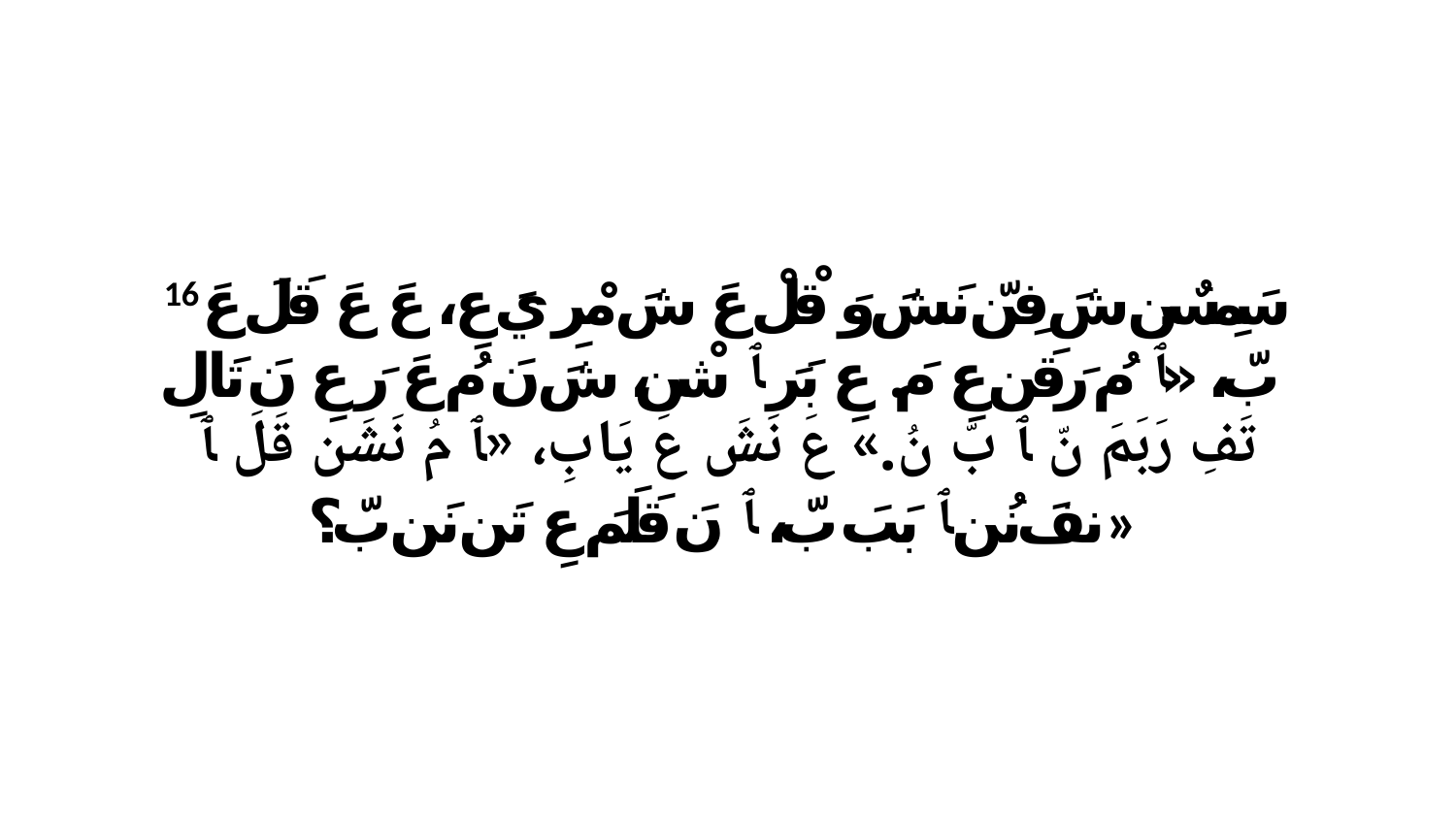

16 سَمِسٌن شَ فِنّ نَشَ وَ قْلْ عَ شَ مْرِ يَ عِ، عَ عَ قَلَ عَ بّ، «ﭑ مُ رَقَن عِ مَ. عِ بَرَ ﭑ شْن، شَ نَ مُ عَ رَ عِ نَ تَالِ تَفِ رَبَمَ نّ ﭑ بّ نُ.» عَ نَشَ عَ يَابِ، «ﭑ مُ نَشَن قَلَ ﭑ نفَ نُن ﭑ بَبَ بّ، ﭑ نَ قَلَمَ عِ تَن نَن بّ؟»